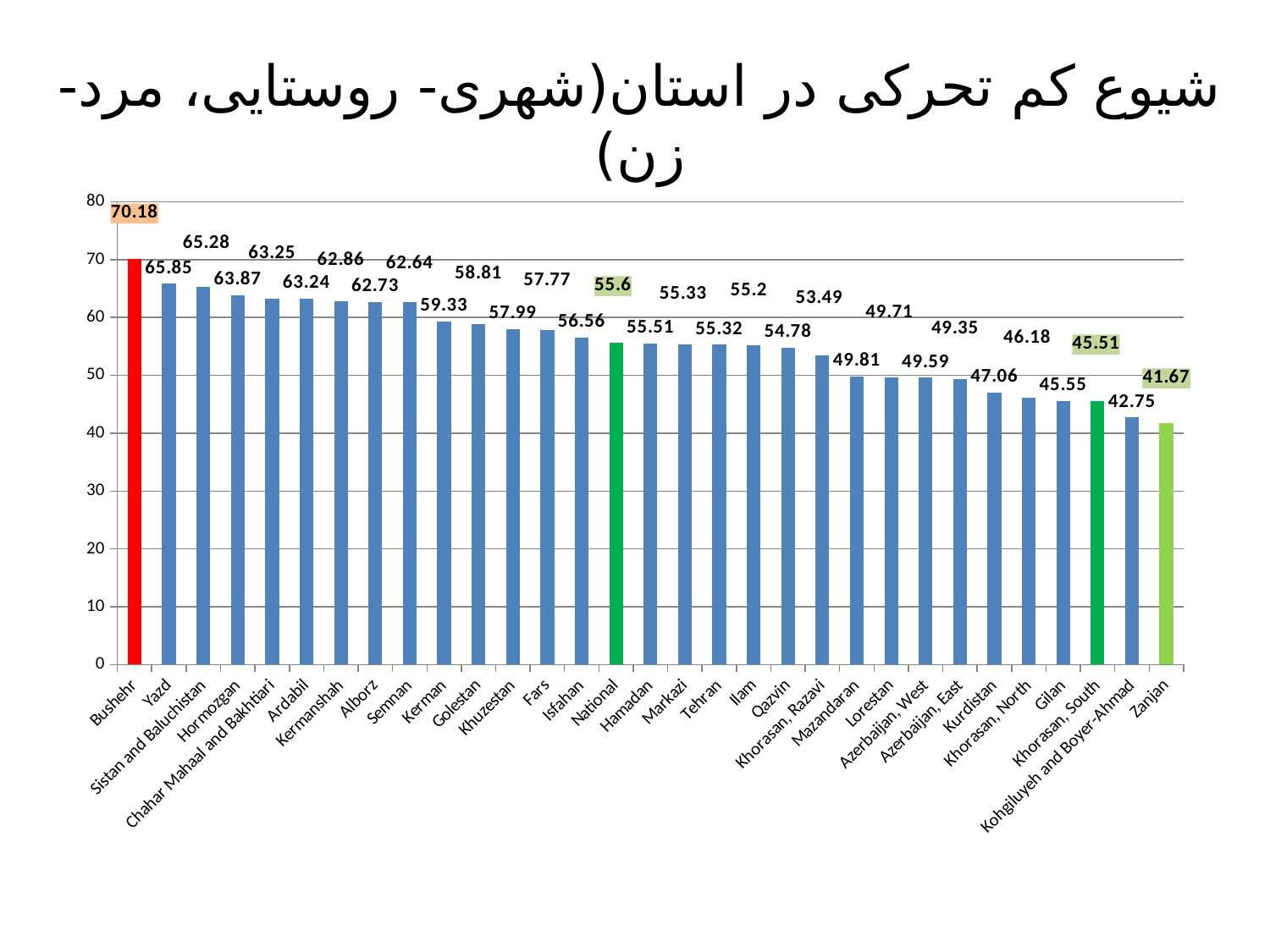

# شیوع کم تحرکی در استان(شهری- روستایی، مرد- زن)

### Chart

| Category | کم تحرکی(شهری- روستای،مرد زن) |
|---|---|
| Bushehr | 70.18 |
| Yazd | 65.85 |
| Sistan and Baluchistan | 65.28 |
| Hormozgan | 63.87 |
| Chahar Mahaal and Bakhtiari | 63.25 |
| Ardabil | 63.24 |
| Kermanshah | 62.86 |
| Alborz | 62.73 |
| Semnan | 62.64 |
| Kerman | 59.33 |
| Golestan | 58.81 |
| Khuzestan | 57.99 |
| Fars | 57.77 |
| Isfahan | 56.56 |
| National | 55.6 |
| Hamadan | 55.51 |
| Markazi | 55.33 |
| Tehran | 55.32 |
| Ilam | 55.2 |
| Qazvin | 54.78 |
| Khorasan, Razavi | 53.49 |
| Mazandaran | 49.81 |
| Lorestan | 49.71 |
| Azerbaijan, West | 49.59 |
| Azerbaijan, East | 49.35 |
| Kurdistan | 47.06 |
| Khorasan, North | 46.18 |
| Gilan | 45.55 |
| Khorasan, South | 45.51 |
| Kohgiluyeh and Boyer-Ahmad | 42.75 |
| Zanjan | 41.67 |